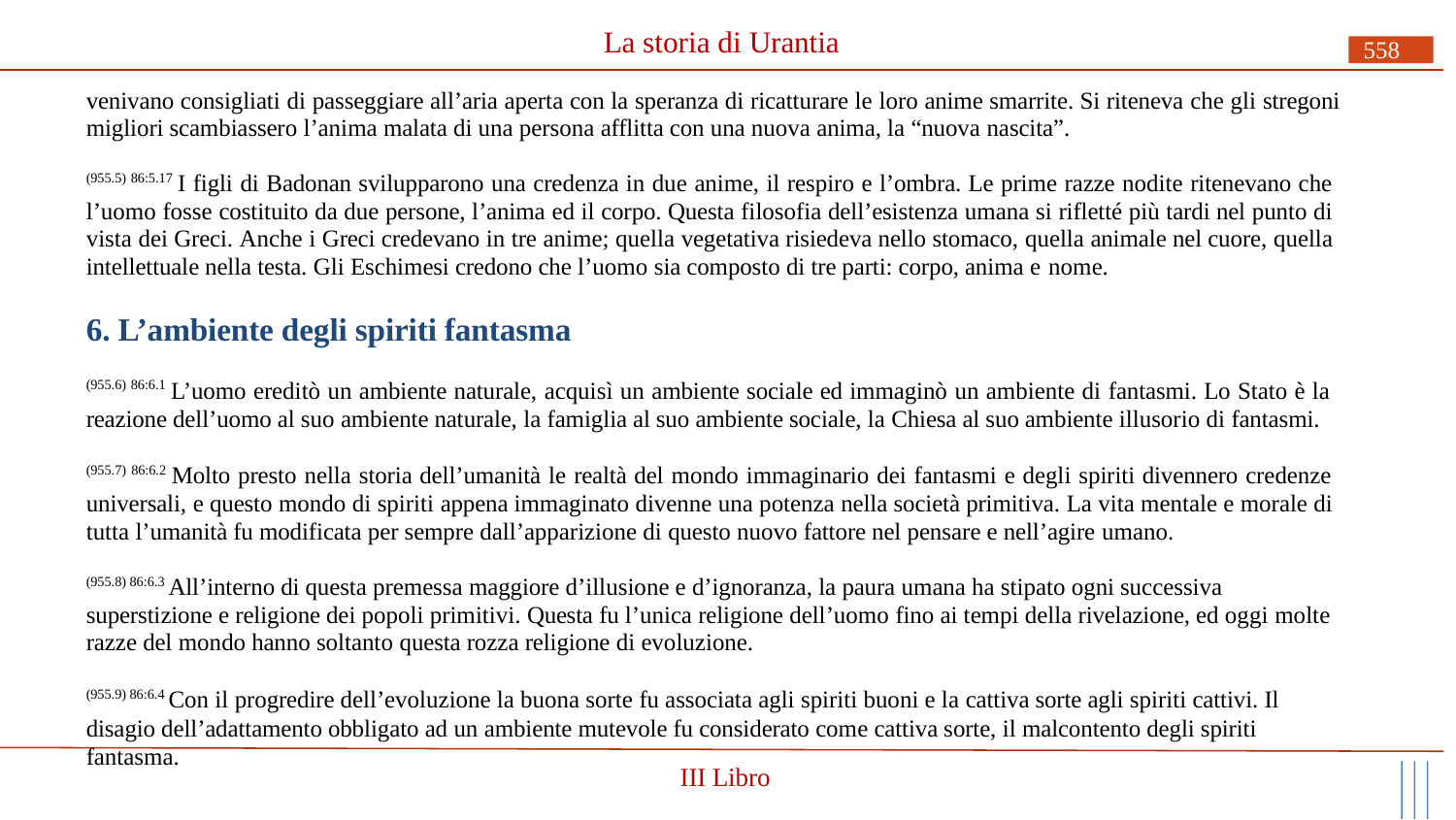

# La storia di Urantia
558

venivano consigliati di passeggiare all’aria aperta con la speranza di ricatturare le loro anime smarrite. Si riteneva che gli stregoni  migliori scambiassero l’anima malata di una persona afflitta con una nuova anima, la “nuova nascita”.

(955.5) 86:5.17 I figli di Badonan svilupparono una credenza in due anime, il respiro e l’ombra. Le prime razze nodite ritenevano che  l’uomo fosse costituito da due persone, l’anima ed il corpo. Questa filosofia dell’esistenza umana si rifletté più tardi nel punto di  vista dei Greci. Anche i Greci credevano in tre anime; quella vegetativa risiedeva nello stomaco, quella animale nel cuore, quella  intellettuale nella testa. Gli Eschimesi credono che l’uomo sia composto di tre parti: corpo, anima e nome.

6. L’ambiente degli spiriti fantasma
(955.6) 86:6.1 L’uomo ereditò un ambiente naturale, acquisì un ambiente sociale ed immaginò un ambiente di fantasmi. Lo Stato è la  reazione dell’uomo al suo ambiente naturale, la famiglia al suo ambiente sociale, la Chiesa al suo ambiente illusorio di fantasmi.

(955.7) 86:6.2 Molto presto nella storia dell’umanità le realtà del mondo immaginario dei fantasmi e degli spiriti divennero credenze  universali, e questo mondo di spiriti appena immaginato divenne una potenza nella società primitiva. La vita mentale e morale di  tutta l’umanità fu modificata per sempre dall’apparizione di questo nuovo fattore nel pensare e nell’agire umano.

(955.8) 86:6.3 All’interno di questa premessa maggiore d’illusione e d’ignoranza, la paura umana ha stipato ogni successiva  superstizione e religione dei popoli primitivi. Questa fu l’unica religione dell’uomo fino ai tempi della rivelazione, ed oggi molte  razze del mondo hanno soltanto questa rozza religione di evoluzione.

(955.9) 86:6.4 Con il progredire dell’evoluzione la buona sorte fu associata agli spiriti buoni e la cattiva sorte agli spiriti cattivi. Il
disagio dell’adattamento obbligato ad un ambiente mutevole fu considerato come cattiva sorte, il malcontento degli spiriti fantasma.

III Libro